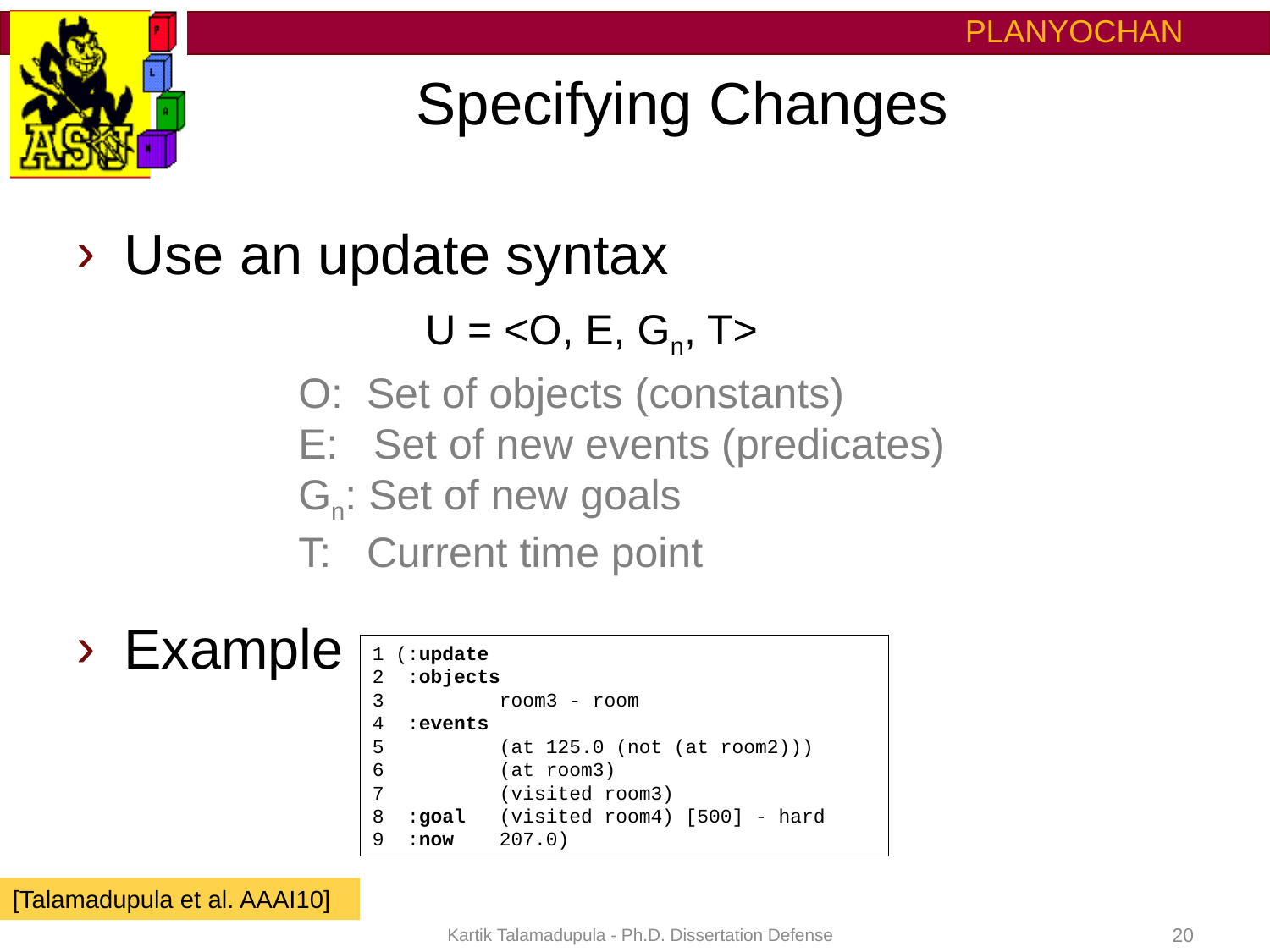

# Specifying Changes
Use an update syntax

Example
U = <O, E, Gn, T>
O:  Set of objects (constants)
E:   Set of new events (predicates)
Gn: Set of new goals
T:   Current time point
1 (:update
2  :objects
3 	room3 - room
4  :events
5 	(at 125.0 (not (at room2)))
6 	(at room3)
7 	(visited room3)
8  :goal 	(visited room4) [500] - hard
9  :now 	207.0)
[Talamadupula et al. AAAI10]
Kartik Talamadupula - Ph.D. Dissertation Defense
20